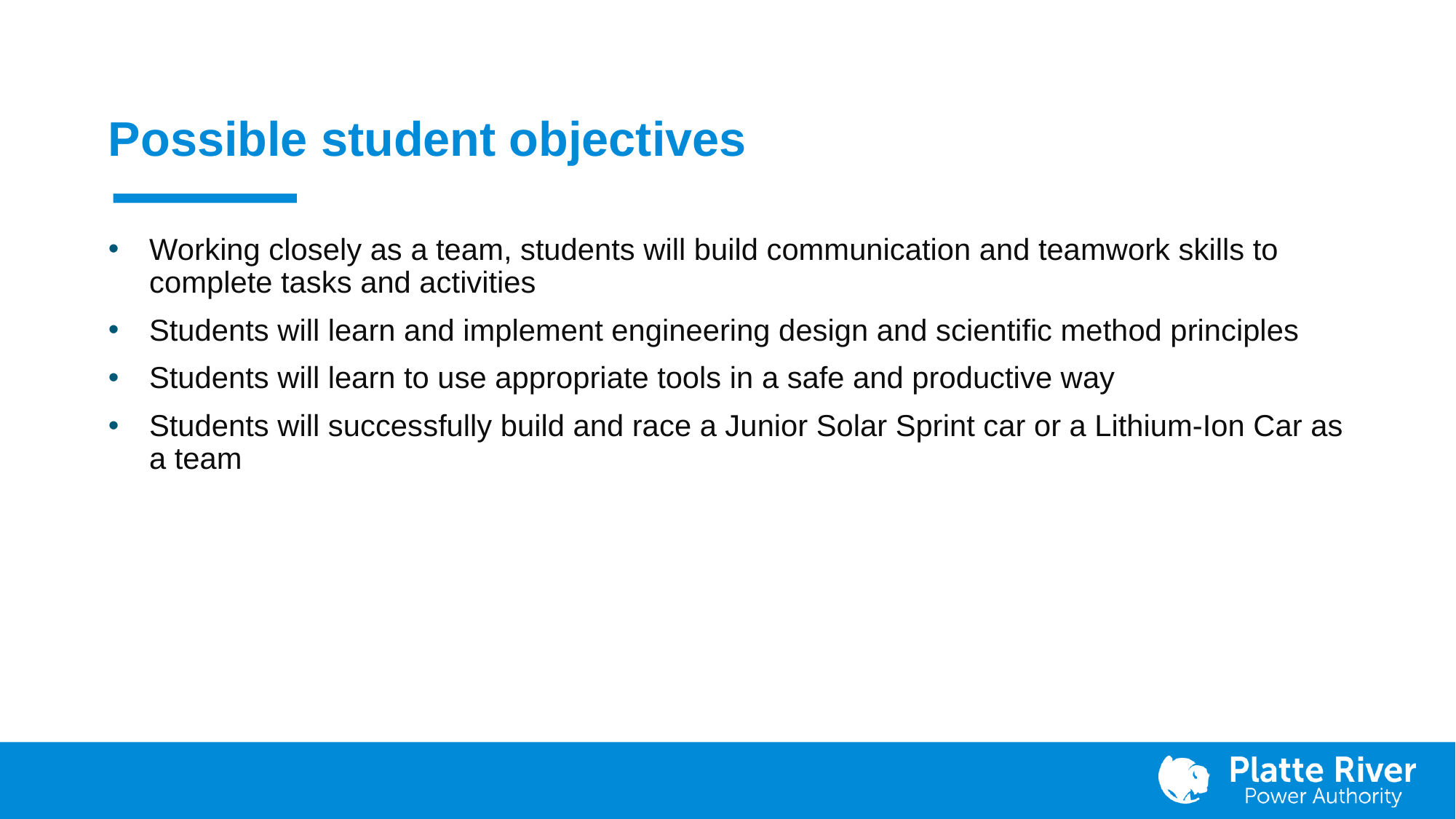

# Possible student objectives
Working closely as a team, students will build communication and teamwork skills to complete tasks and activities
Students will learn and implement engineering design and scientific method principles
Students will learn to use appropriate tools in a safe and productive way
Students will successfully build and race a Junior Solar Sprint car or a Lithium-Ion Car as a team